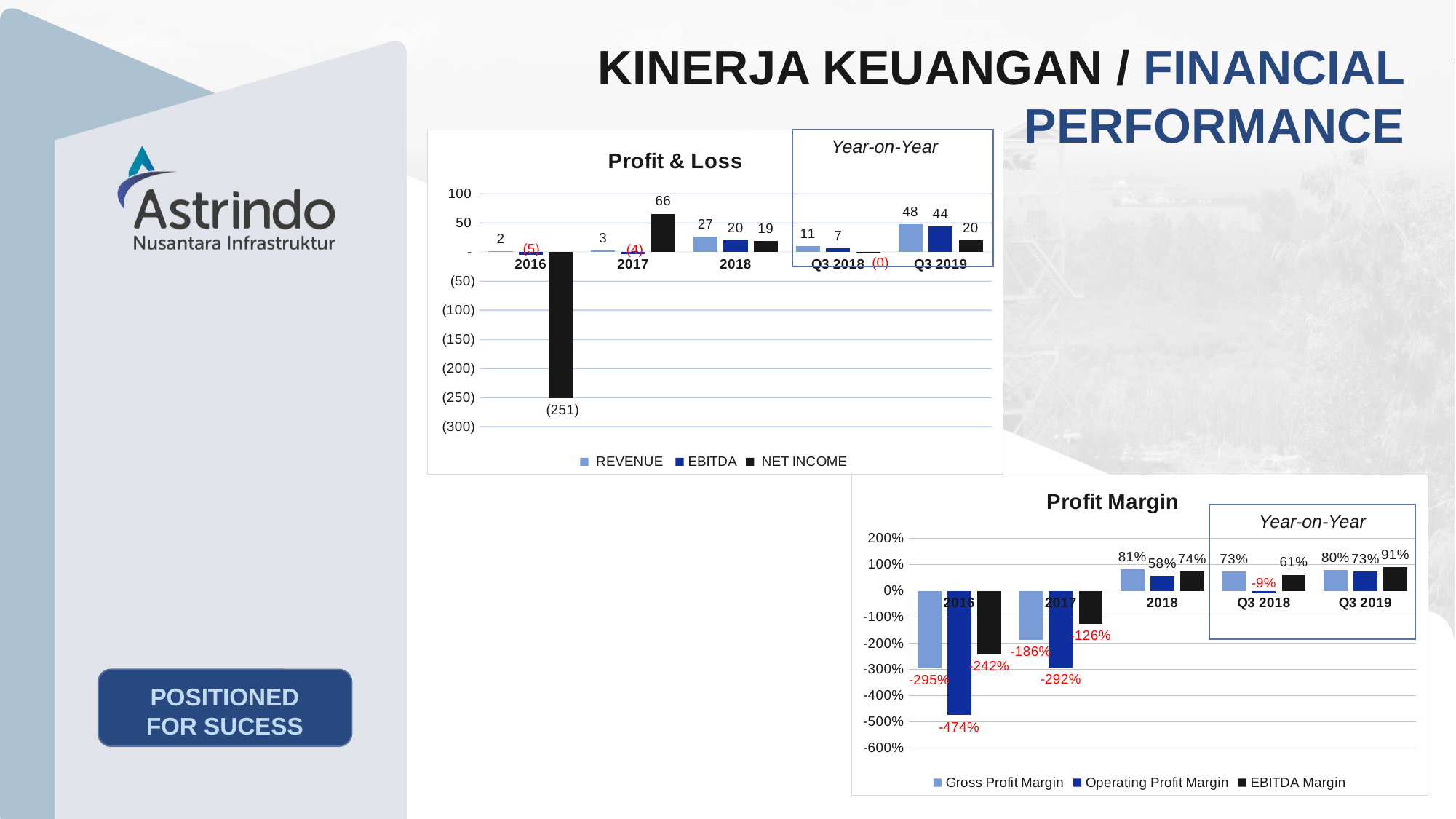

KINERJA KEUANGAN / FINANCIAL PERFORMANCE

### Chart: Profit & Loss

| Category |  REVENUE  | EBITDA |  NET INCOME  |
|---|---|---|---|
| 2016 | 2.0 | -5.0 | -250.619827007721 |
| 2017 | 3.0 | -4.0 | 66.0 |
| 2018 | 27.0 | 20.0 | 19.0 |
| Q3 2018 | 11.0 | 6.7578712367841325 | -0.25644152325864245 |
| Q3 2019 | 48.0 | 43.86280843928985 | 20.36576886700292 |
Year-on-Year

### Chart: Profit Margin

| Category | Gross Profit Margin | Operating Profit Margin | EBITDA Margin |
|---|---|---|---|
| 2016 | -2.9499316068493853 | -4.736317743293436 | -2.420331208626212 |
| 2017 | -1.8592464303367044 | -2.919002208393186 | -1.2638006893234885 |
| 2018 | 0.8077863617463126 | 0.5762071721464325 | 0.741834851112378 |
| Q3 2018 | 0.7344176027764551 | -0.09187683474029723 | 0.6123930315171023 |
| Q3 2019 | 0.7978348912243611 | 0.729145849193106 | 0.9123213597355974 |
Year-on-Year

POSITIONED FOR SUCESS